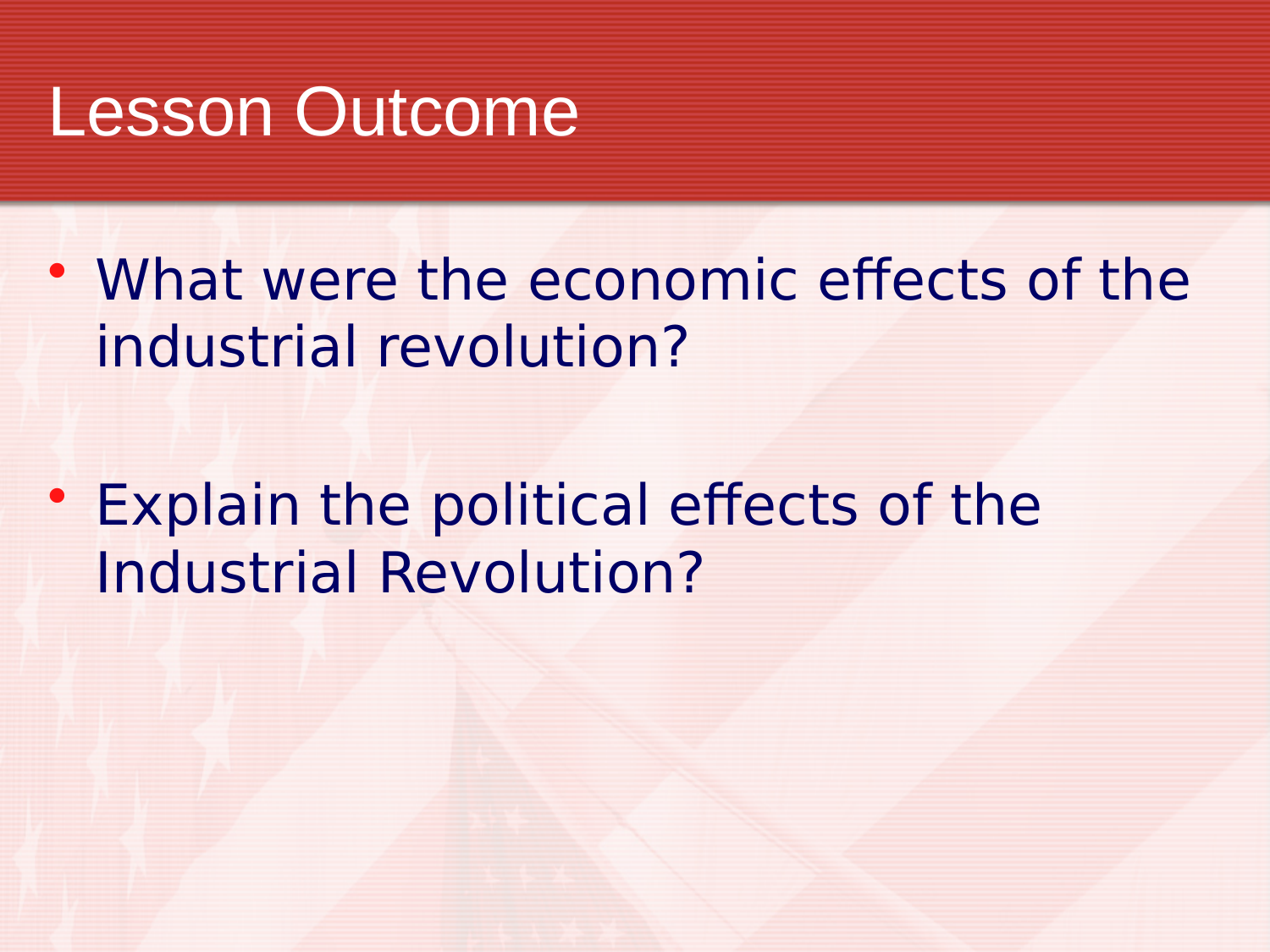

# Lesson Outcome
What were the economic effects of the industrial revolution?

Explain the political effects of the Industrial Revolution?